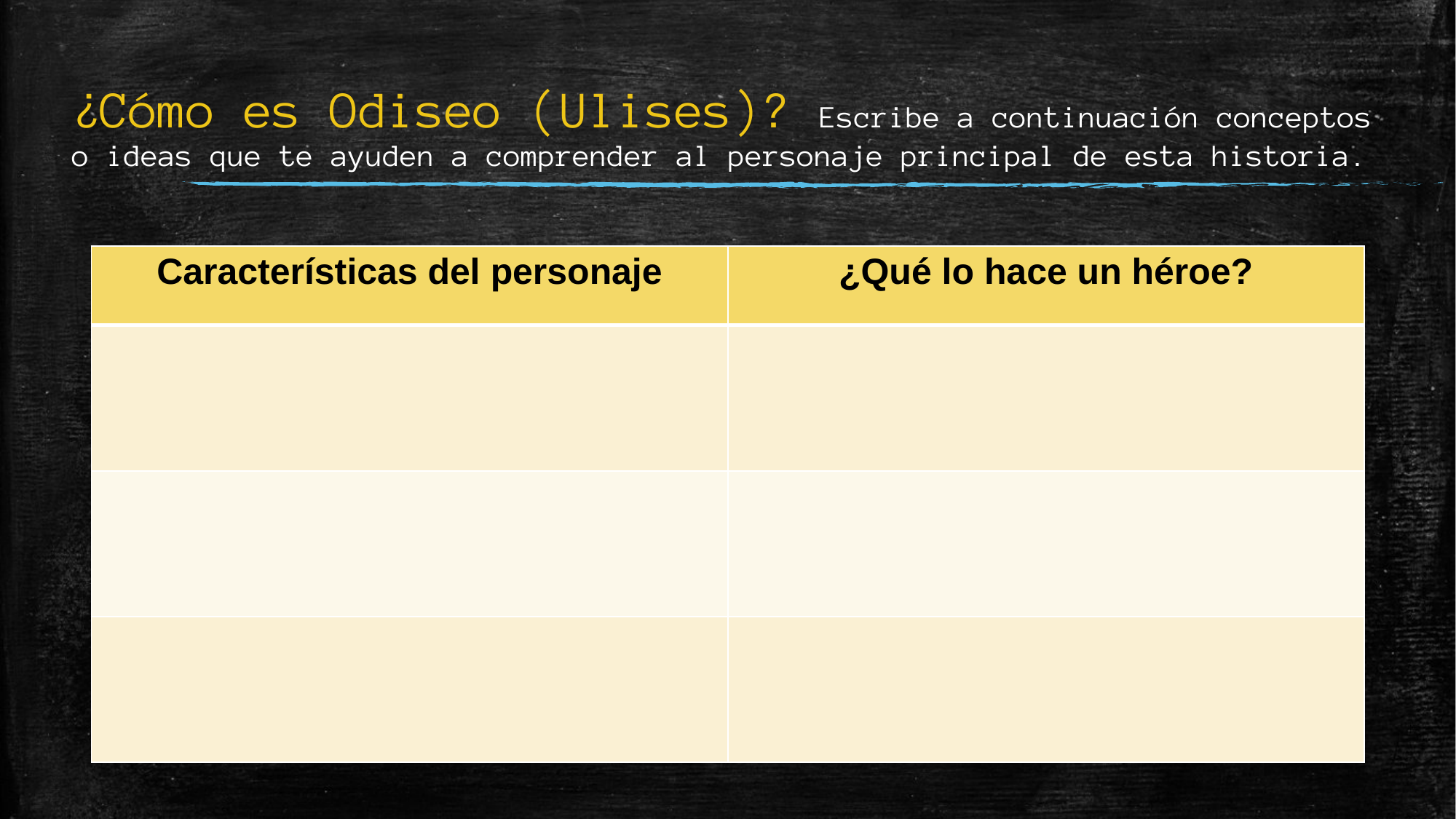

# ¿Cómo es Odiseo (Ulises)? Escribe a continuación conceptos o ideas que te ayuden a comprender al personaje principal de esta historia.
| Características del personaje | ¿Qué lo hace un héroe? |
| --- | --- |
|  |  |
|  |  |
|  |  |